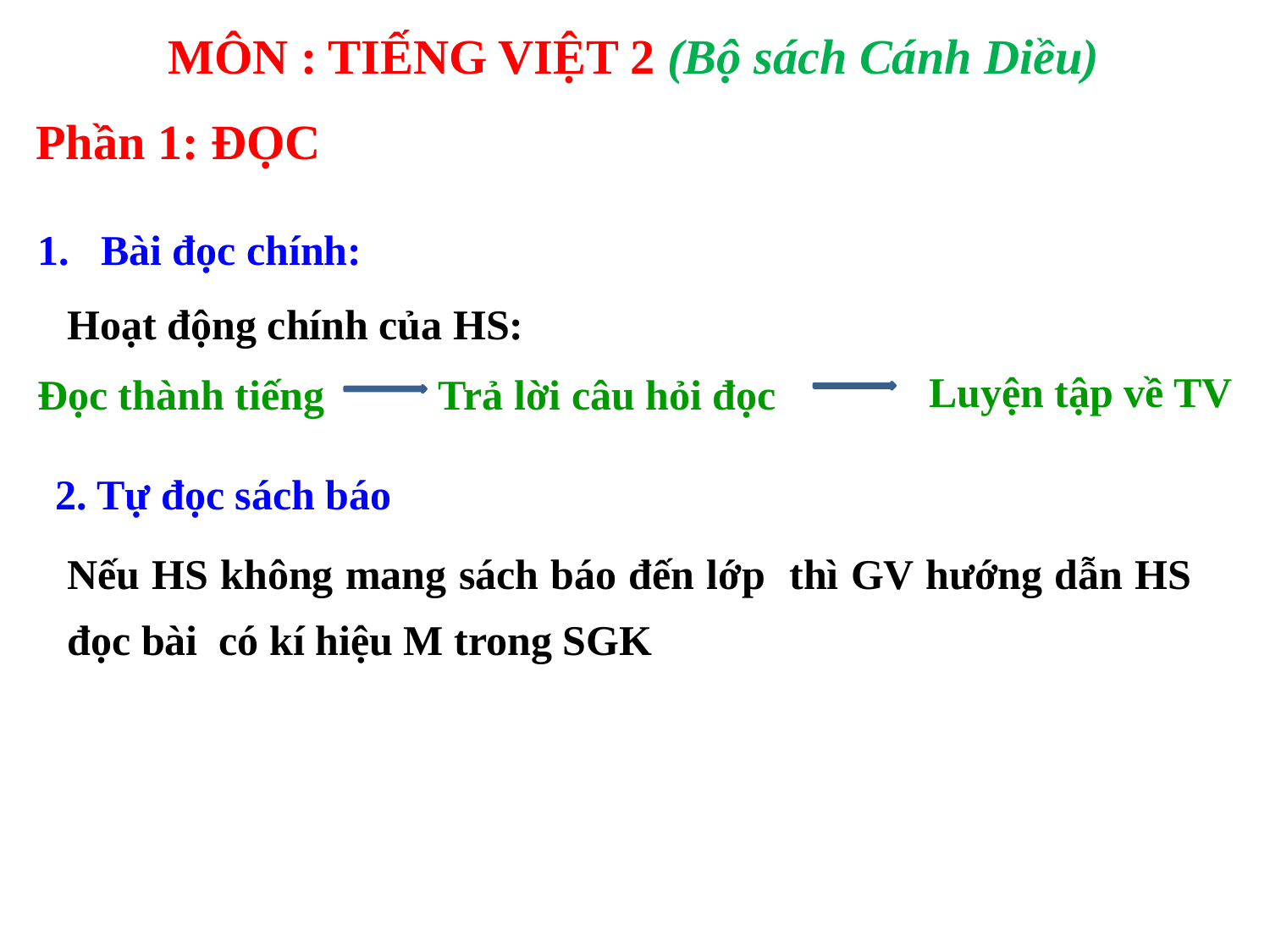

MÔN : TIẾNG VIỆT 2 (Bộ sách Cánh Diều)
Phần 1: ĐỌC
Bài đọc chính:
Hoạt động chính của HS:
Luyện tập về TV
Đọc thành tiếng
Trả lời câu hỏi đọc

2. Tự đọc sách báo
Nếu HS không mang sách báo đến lớp  thì GV hướng dẫn HS đọc bài  có kí hiệu M trong SGK